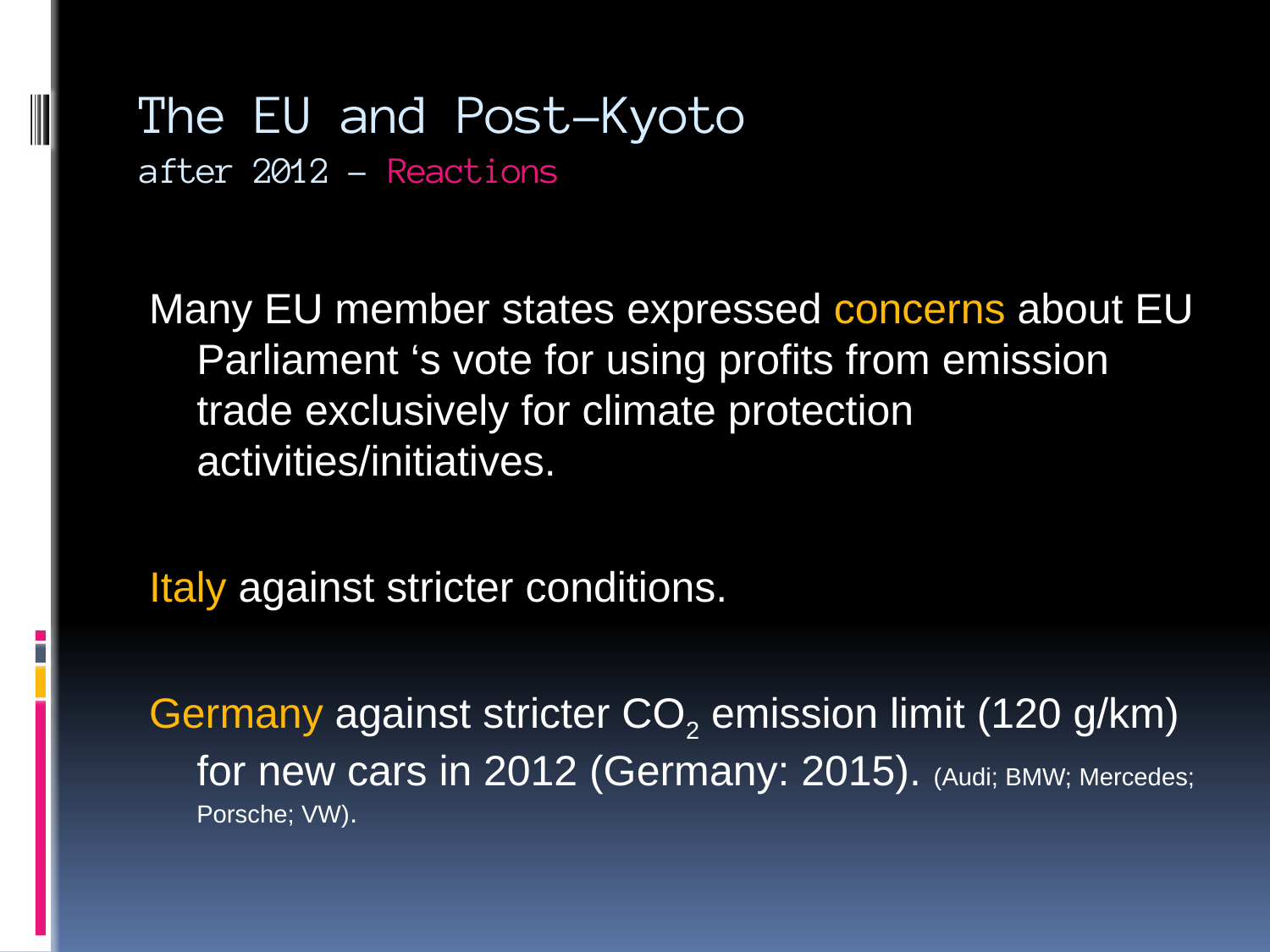

# The EU and Post-Kyoto after 2012 - Reactions
Many EU member states expressed concerns about EU Parliament ‘s vote for using profits from emission trade exclusively for climate protection activities/initiatives.

Italy against stricter conditions.

Germany against stricter CO2 emission limit (120 g/km) for new cars in 2012 (Germany: 2015). (Audi; BMW; Mercedes; Porsche; VW).